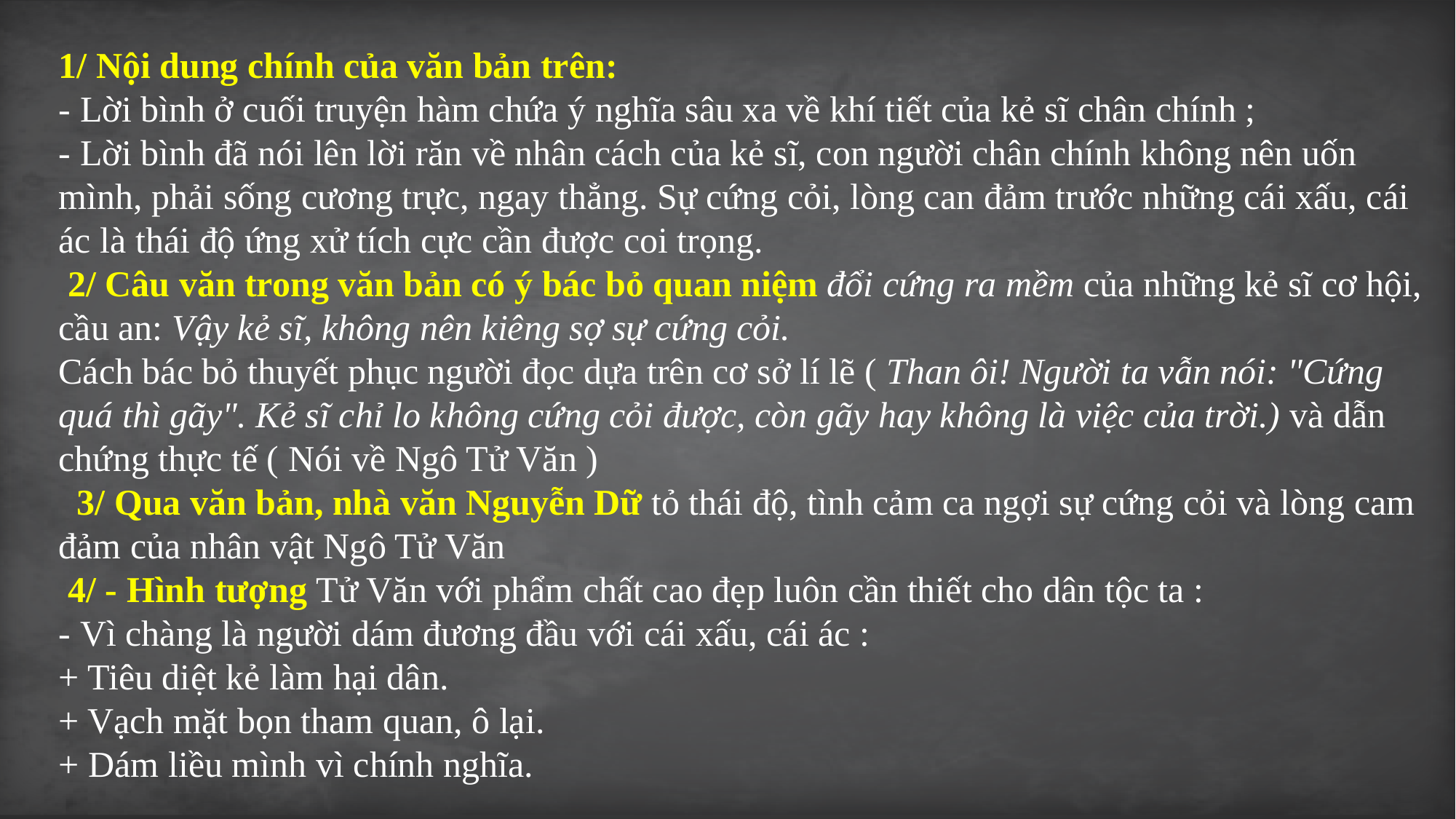

1/ Nội dung chính của văn bản trên:
- Lời bình ở cuối truyện hàm chứa ý nghĩa sâu xa về khí tiết của kẻ sĩ chân chính ;
- Lời bình đã nói lên lời răn về nhân cách của kẻ sĩ, con người chân chính không nên uốn mình, phải sống cương trực, ngay thẳng. Sự cứng cỏi, lòng can đảm tr­ước những cái xấu, cái ác là thái độ ứng xử tích cực cần được coi trọng.
 2/ Câu văn trong văn bản có ý bác bỏ quan niệm đổi cứng ra mềm của những kẻ sĩ cơ hội, cầu an: Vậy kẻ sĩ, không nên kiêng sợ sự cứng cỏi.
Cách bác bỏ thuyết phục người đọc dựa trên cơ sở lí lẽ ( Than ôi! Người ta vẫn nói: "Cứng quá thì gãy". Kẻ sĩ chỉ lo không cứng cỏi được, còn gãy hay không là việc của trời.) và dẫn chứng thực tế ( Nói về Ngô Tử Văn )
  3/ Qua văn bản, nhà văn Nguyễn Dữ tỏ thái độ, tình cảm ca ngợi sự cứng cỏi và lòng cam đảm của nhân vật Ngô Tử Văn
 4/ - Hình tượng Tử Văn với phẩm chất cao đẹp luôn cần thiết cho dân tộc ta :
- Vì chàng là người dám đương đầu với cái xấu, cái ác :
+ Tiêu diệt kẻ làm hại dân.
+ Vạch mặt bọn tham quan, ô lại.
+ Dám liều mình vì chính nghĩa.